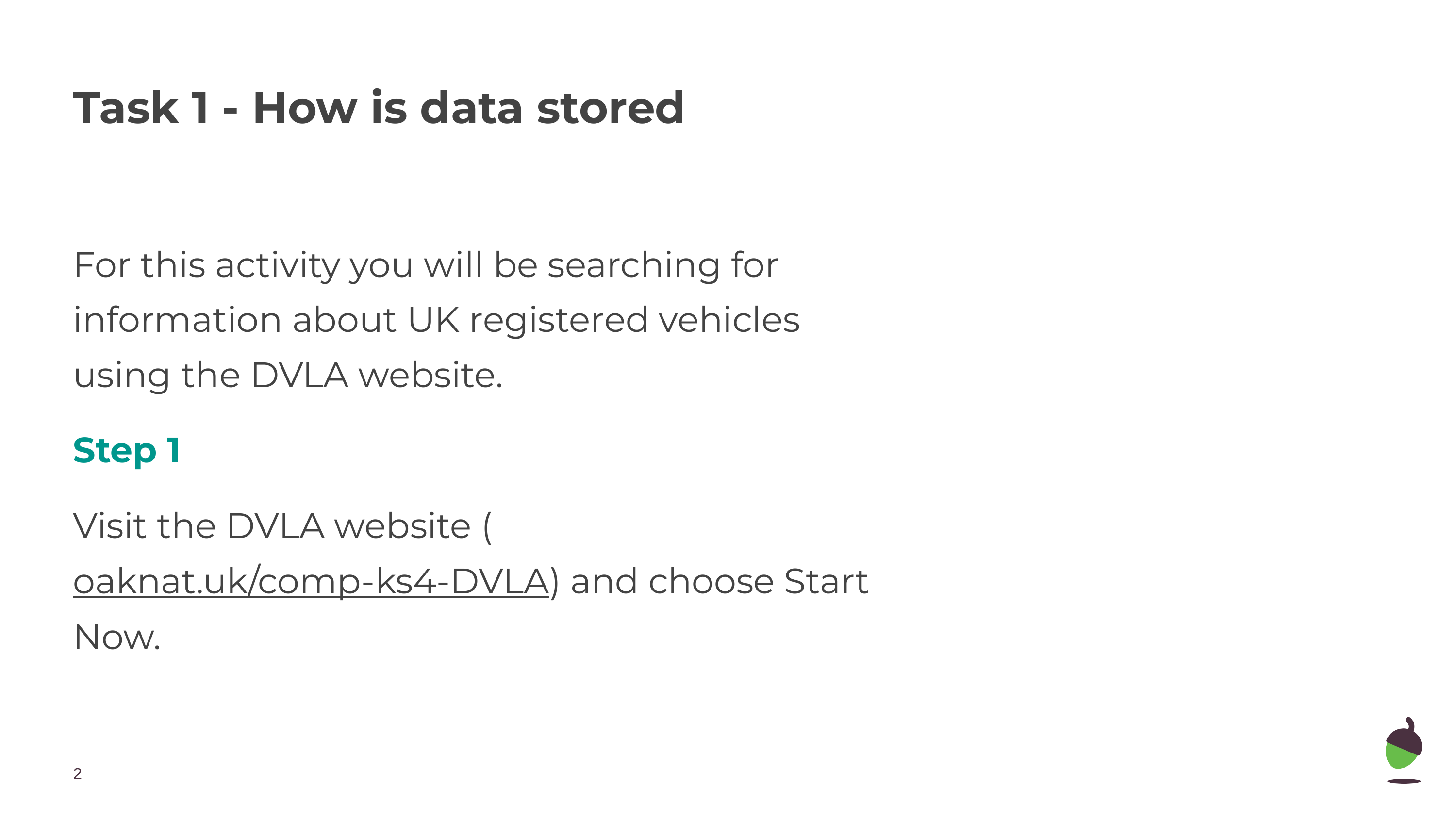

# Task 1 - How is data stored
For this activity you will be searching for information about UK registered vehicles using the DVLA website.
Step 1
Visit the DVLA website (oaknat.uk/comp-ks4-DVLA) and choose Start Now.

2